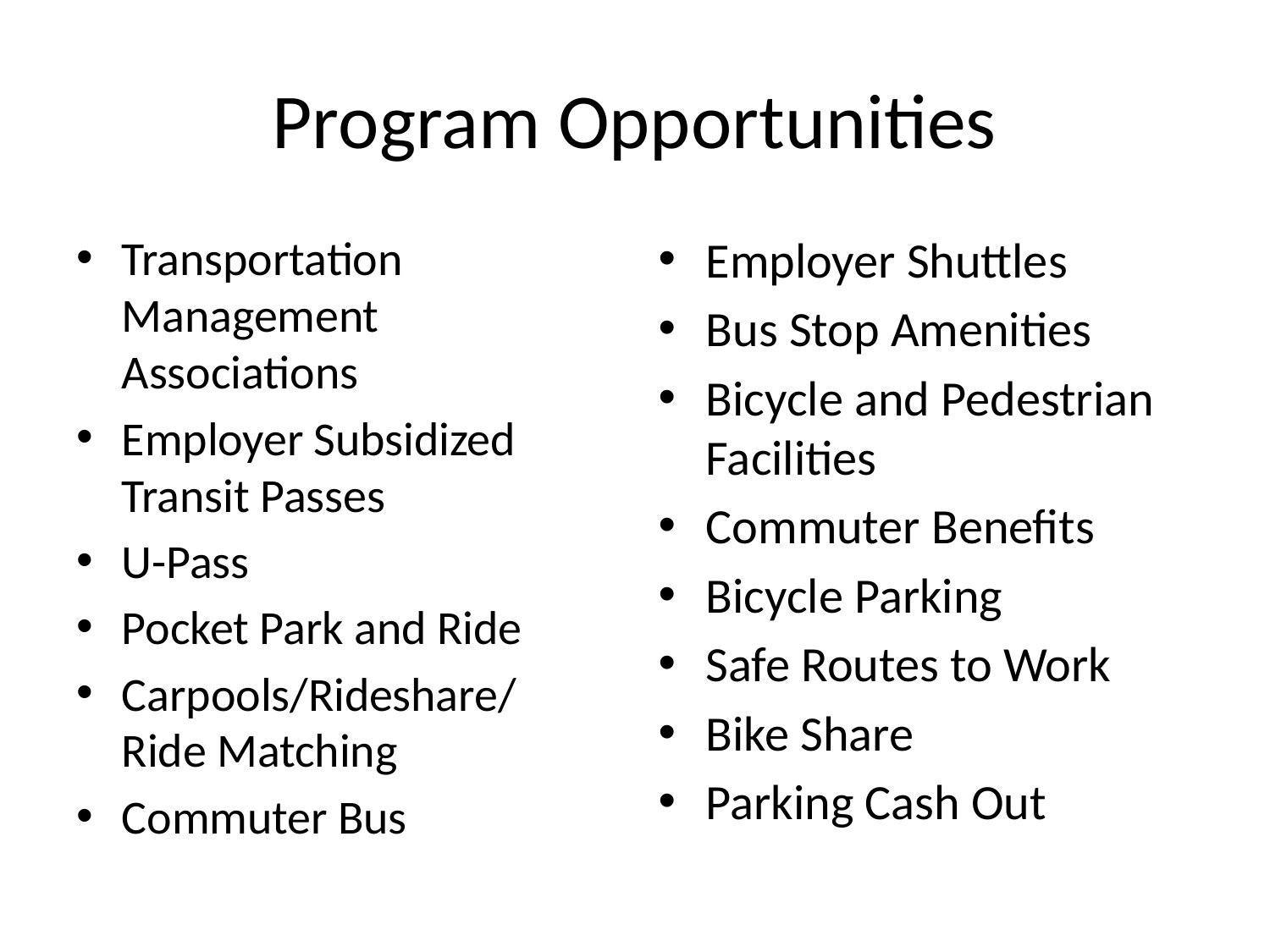

# Program Opportunities
Transportation Management Associations
Employer Subsidized Transit Passes
U-Pass
Pocket Park and Ride
Carpools/Rideshare/ Ride Matching
Commuter Bus
Employer Shuttles
Bus Stop Amenities
Bicycle and Pedestrian Facilities
Commuter Benefits
Bicycle Parking
Safe Routes to Work
Bike Share
Parking Cash Out